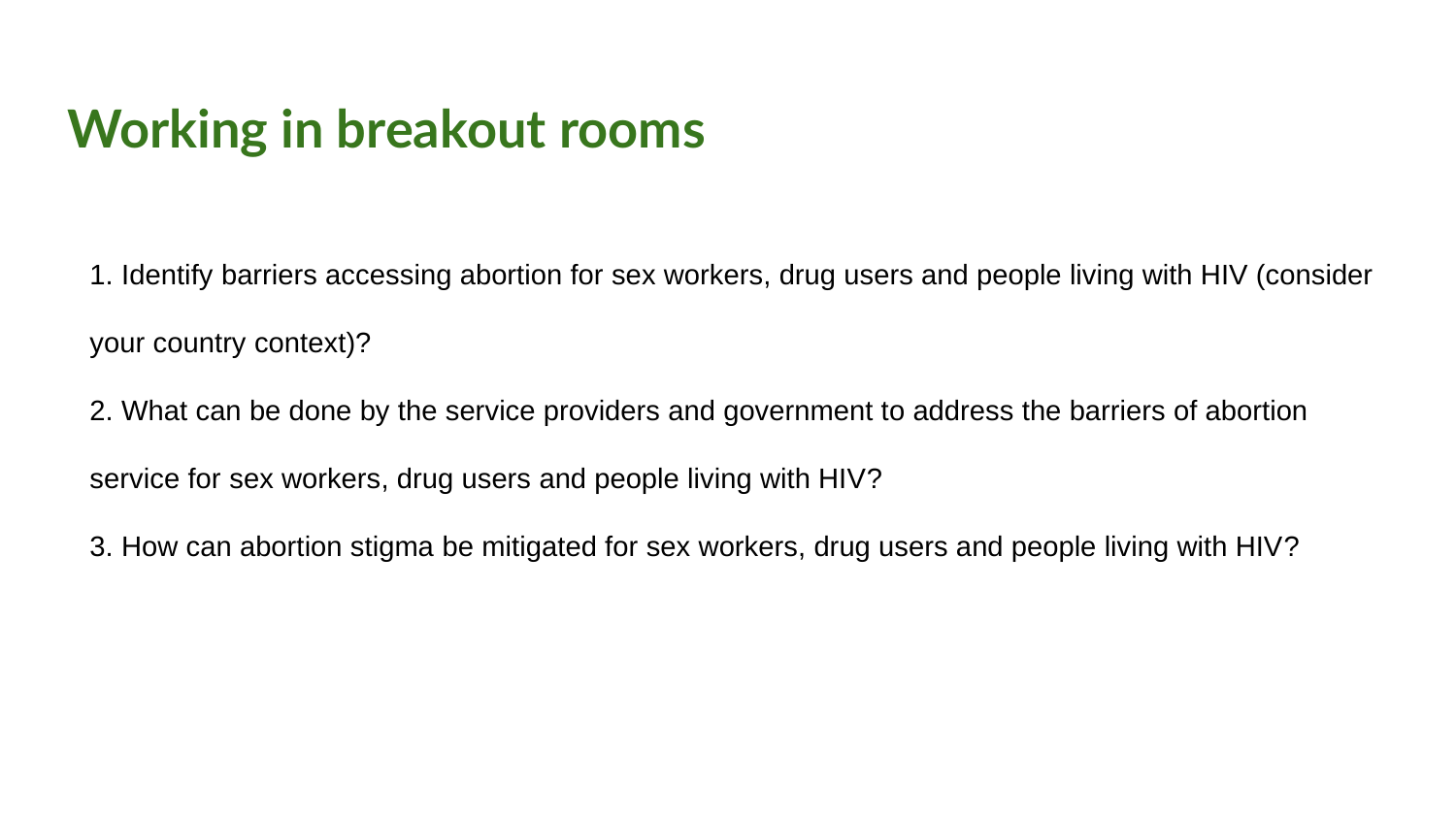

Working in breakout rooms
1. Identify barriers accessing abortion for sex workers, drug users and people living with HIV (consider your country context)?
2. What can be done by the service providers and government to address the barriers of abortion service for sex workers, drug users and people living with HIV?
3. How can abortion stigma be mitigated for sex workers, drug users and people living with HIV?